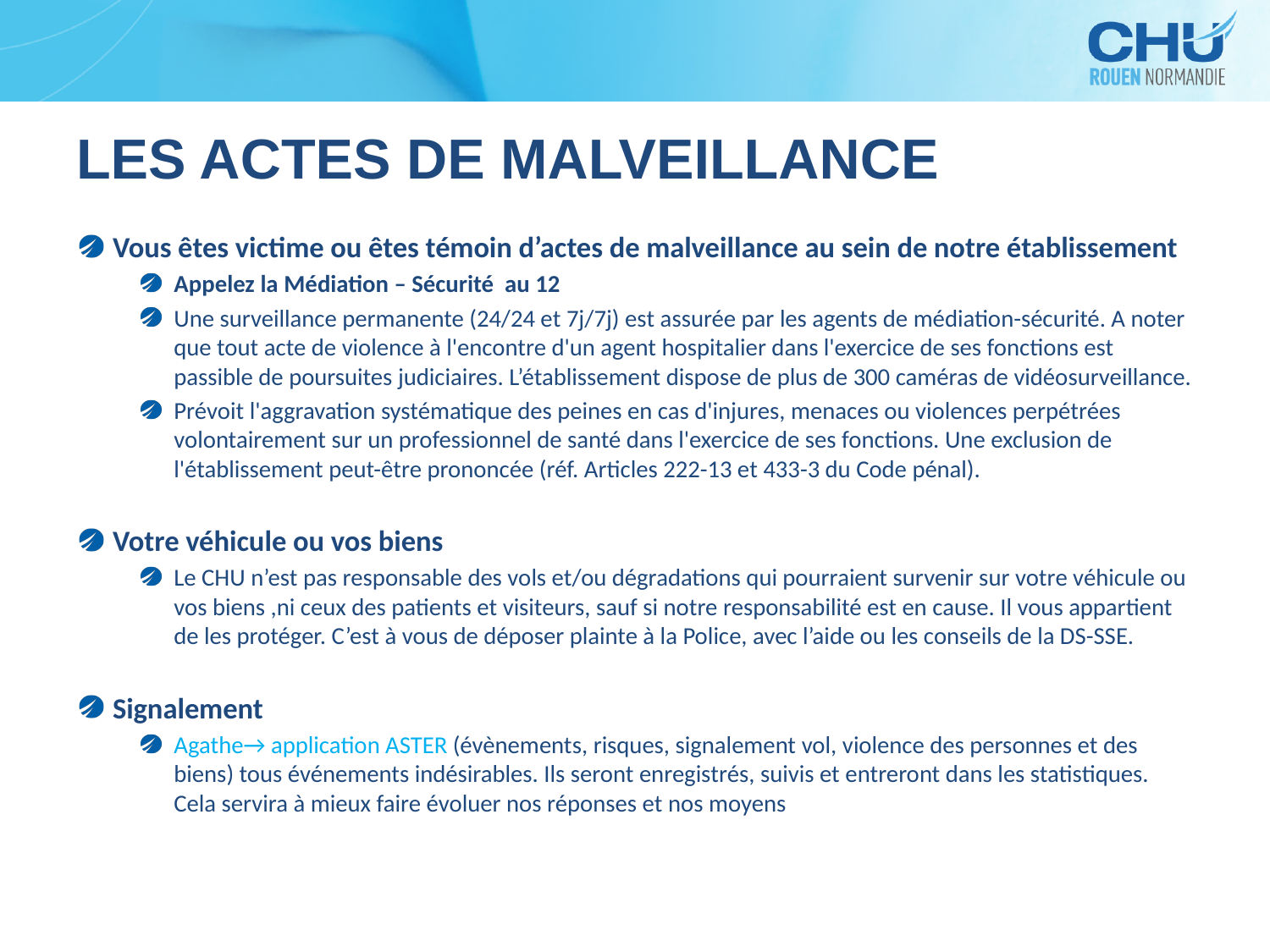

# Les actes de malveillance
Vous êtes victime ou êtes témoin d’actes de malveillance au sein de notre établissement
Appelez la Médiation – Sécurité  au 12
Une surveillance permanente (24/24 et 7j/7j) est assurée par les agents de médiation-sécurité. A noter que tout acte de violence à l'encontre d'un agent hospitalier dans l'exercice de ses fonctions est passible de poursuites judiciaires. L’établissement dispose de plus de 300 caméras de vidéosurveillance.
Prévoit l'aggravation systématique des peines en cas d'injures, menaces ou violences perpétrées volontairement sur un professionnel de santé dans l'exercice de ses fonctions. Une exclusion de l'établissement peut-être prononcée (réf. Articles 222-13 et 433-3 du Code pénal).

Votre véhicule ou vos biens
Le CHU n’est pas responsable des vols et/ou dégradations qui pourraient survenir sur votre véhicule ou vos biens ,ni ceux des patients et visiteurs, sauf si notre responsabilité est en cause. Il vous appartient de les protéger. C’est à vous de déposer plainte à la Police, avec l’aide ou les conseils de la DS-SSE.

Signalement
Agathe→ application ASTER (évènements, risques, signalement vol, violence des personnes et des biens) tous événements indésirables. Ils seront enregistrés, suivis et entreront dans les statistiques. Cela servira à mieux faire évoluer nos réponses et nos moyens